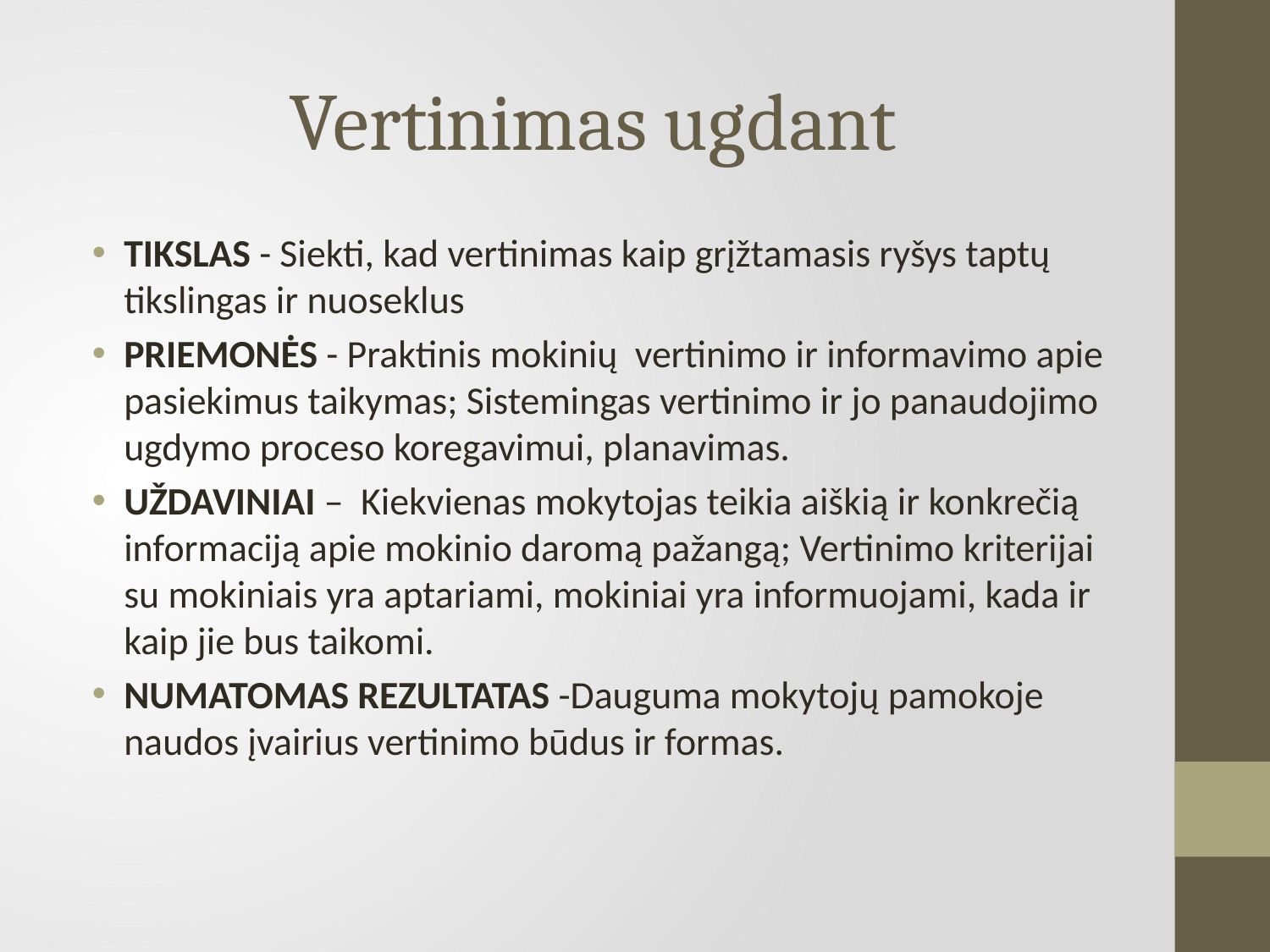

# Vertinimas ugdant
TIKSLAS - Siekti, kad vertinimas kaip grįžtamasis ryšys taptų tikslingas ir nuoseklus
PRIEMONĖS - Praktinis mokinių  vertinimo ir informavimo apie pasiekimus taikymas; Sistemingas vertinimo ir jo panaudojimo ugdymo proceso koregavimui, planavimas.
UŽDAVINIAI –  Kiekvienas mokytojas teikia aiškią ir konkrečią informaciją apie mokinio daromą pažangą; Vertinimo kriterijai su mokiniais yra aptariami, mokiniai yra informuojami, kada ir kaip jie bus taikomi.
NUMATOMAS REZULTATAS -Dauguma mokytojų pamokoje naudos įvairius vertinimo būdus ir formas.